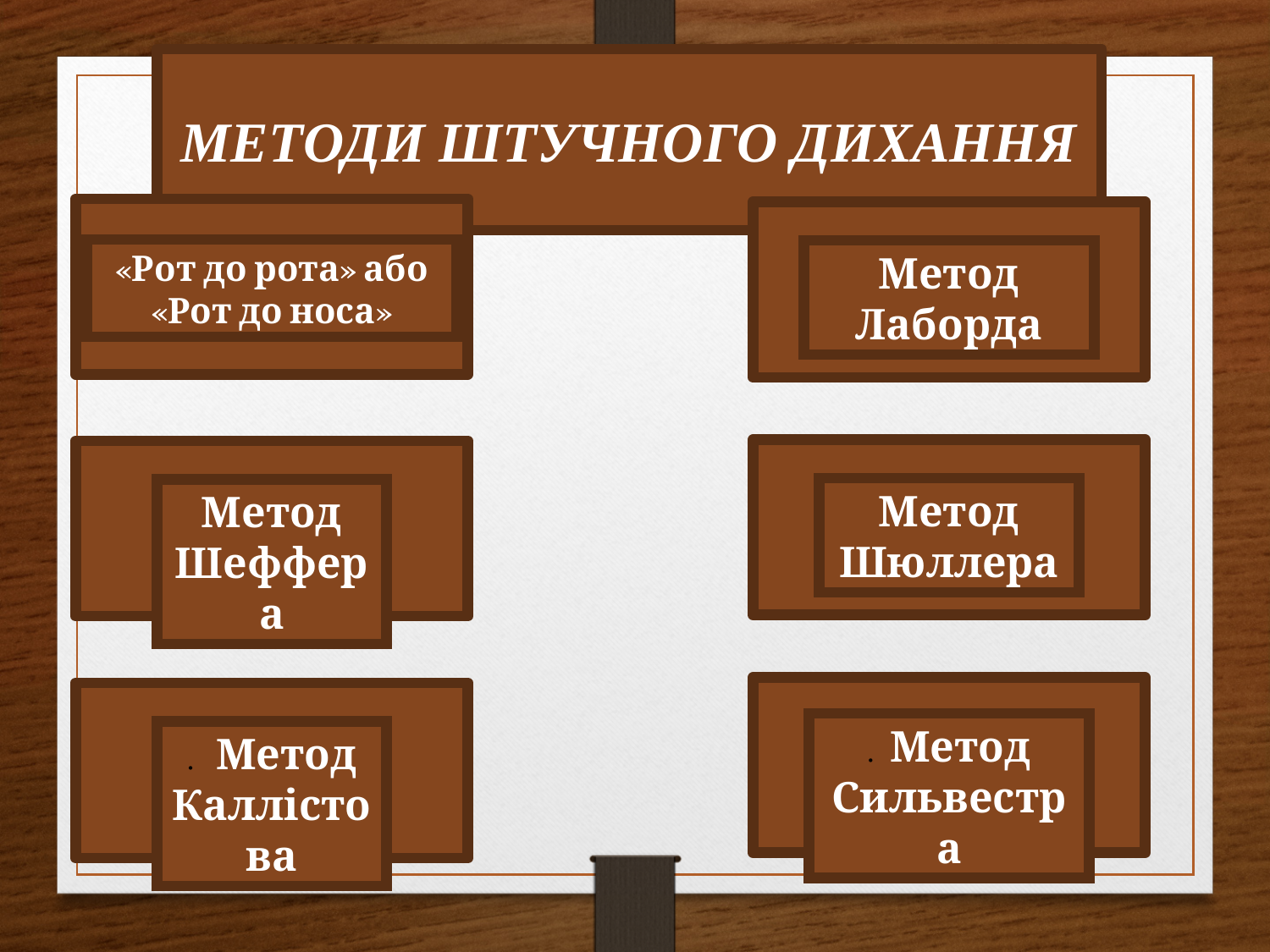

МЕТОДИ ШТУЧНОГО ДИХАННЯ

«Рот до рота» або «Рот до носа»

Метод Лаборда

Метод Шюллера

Метод Шеффера

.  Метод Сильвестра

.   Метод Каллістова